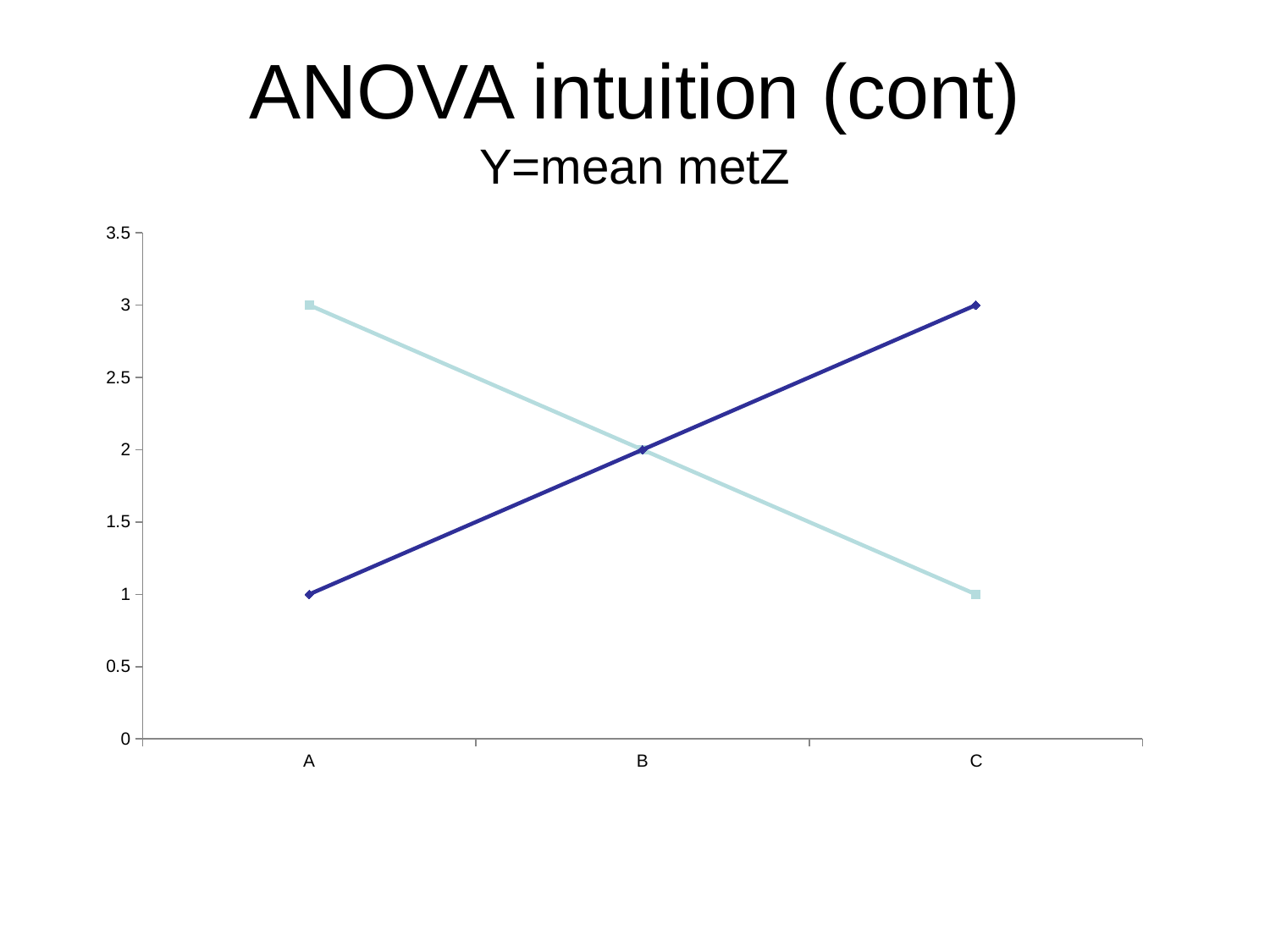

# ANOVA intuition (cont) Y=mean metZ

### Chart

| Category | M | F |
|---|---|---|
| A | 3.0 | 1.0 |
| B | 2.0 | 2.0 |
| C | 1.0 | 3.0 |